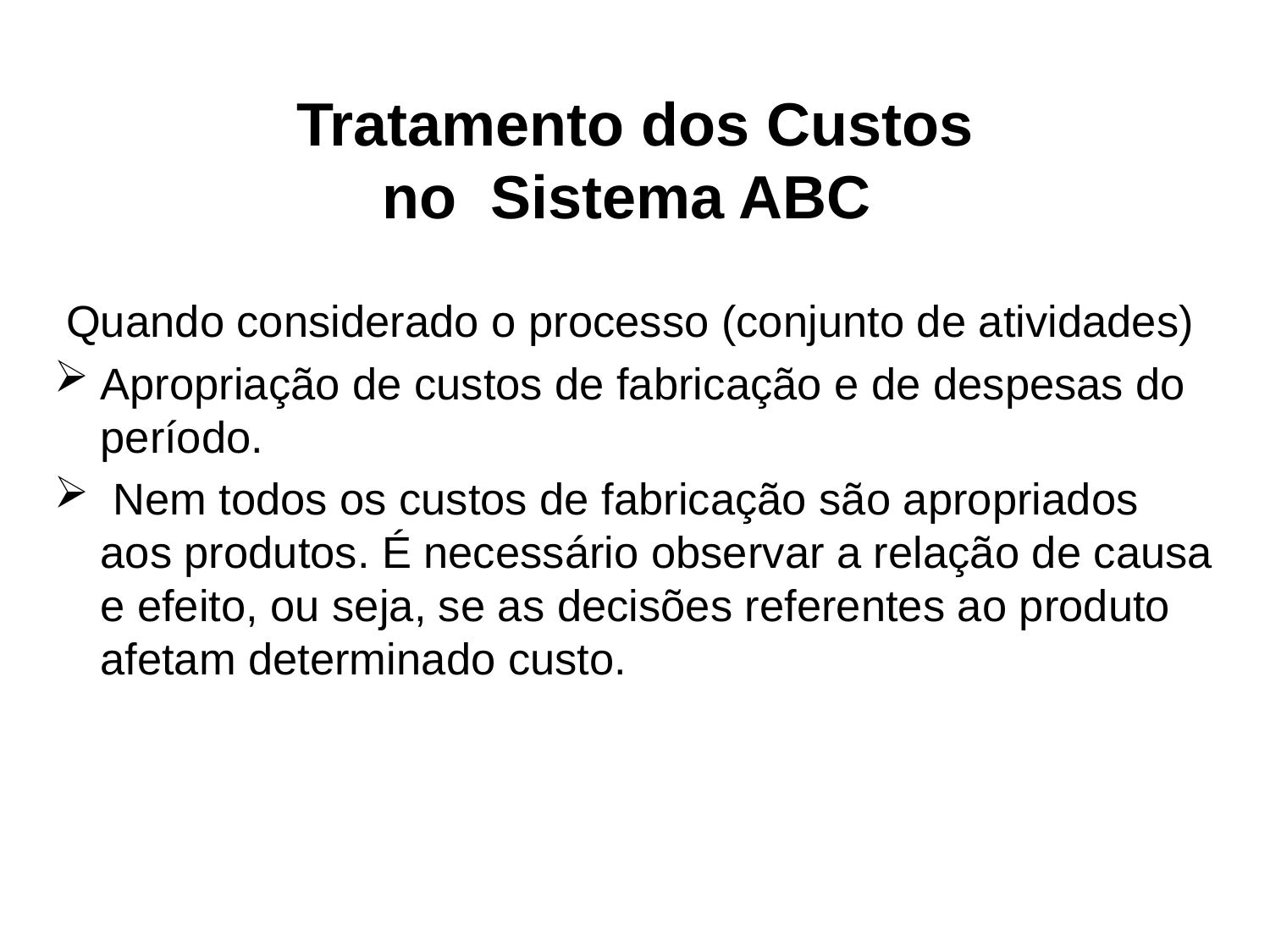

# Tratamento dos Custos no  Sistema ABC
 Quando considerado o processo (conjunto de atividades)
Apropriação de custos de fabricação e de despesas do período.
 Nem todos os custos de fabricação são apropriados aos produtos. É necessário observar a relação de causa e efeito, ou seja, se as decisões referentes ao produto afetam determinado custo.